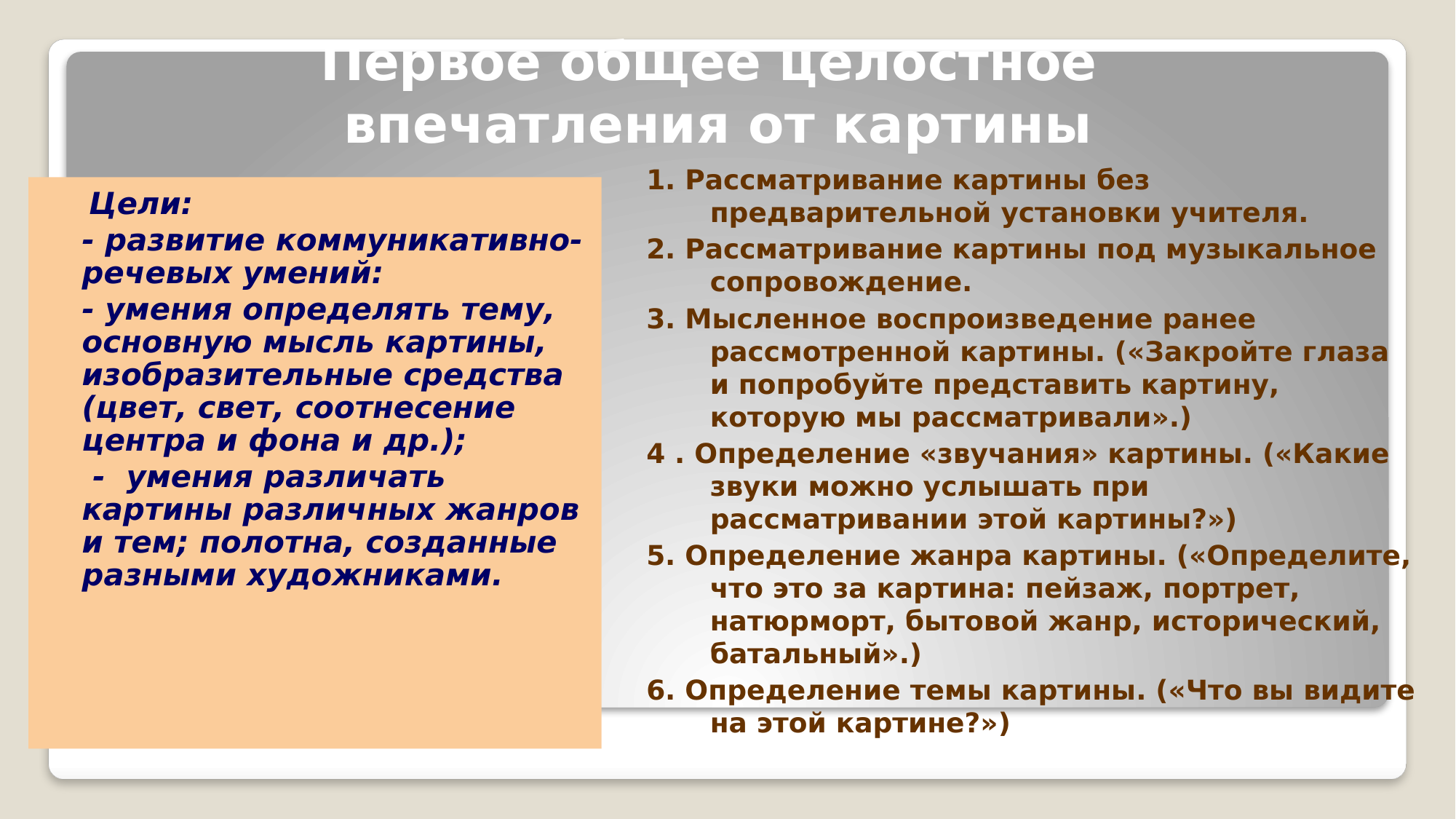

# Первое общее целостное впечатления от картины
1. Рассматривание картины без предварительной установки учителя.
2. Рассматривание картины под музыкальное сопровождение.
3. Мысленное воспроизведение ранее рассмотренной картины. («Закройте глаза и попробуйте представить картину, которую мы рассматривали».)
4 . Определение «звучания» картины. («Какие звуки можно услышать при рассматривании этой картины?»)
5. Определение жанра картины. («Определите, что это за картина: пейзаж, портрет, натюрморт, бытовой жанр, исторический, батальный».)
6. Определение темы картины. («Что вы видите на этой картине?»)
    Цели:
   - развитие коммуникативно-речевых умений:
   - умения определять тему, основную мысль картины, изобразительные средства (цвет, свет, соотнесение центра и фона и др.);
    -  умения различать картины различных жанров и тем; полотна, созданные разными художниками.